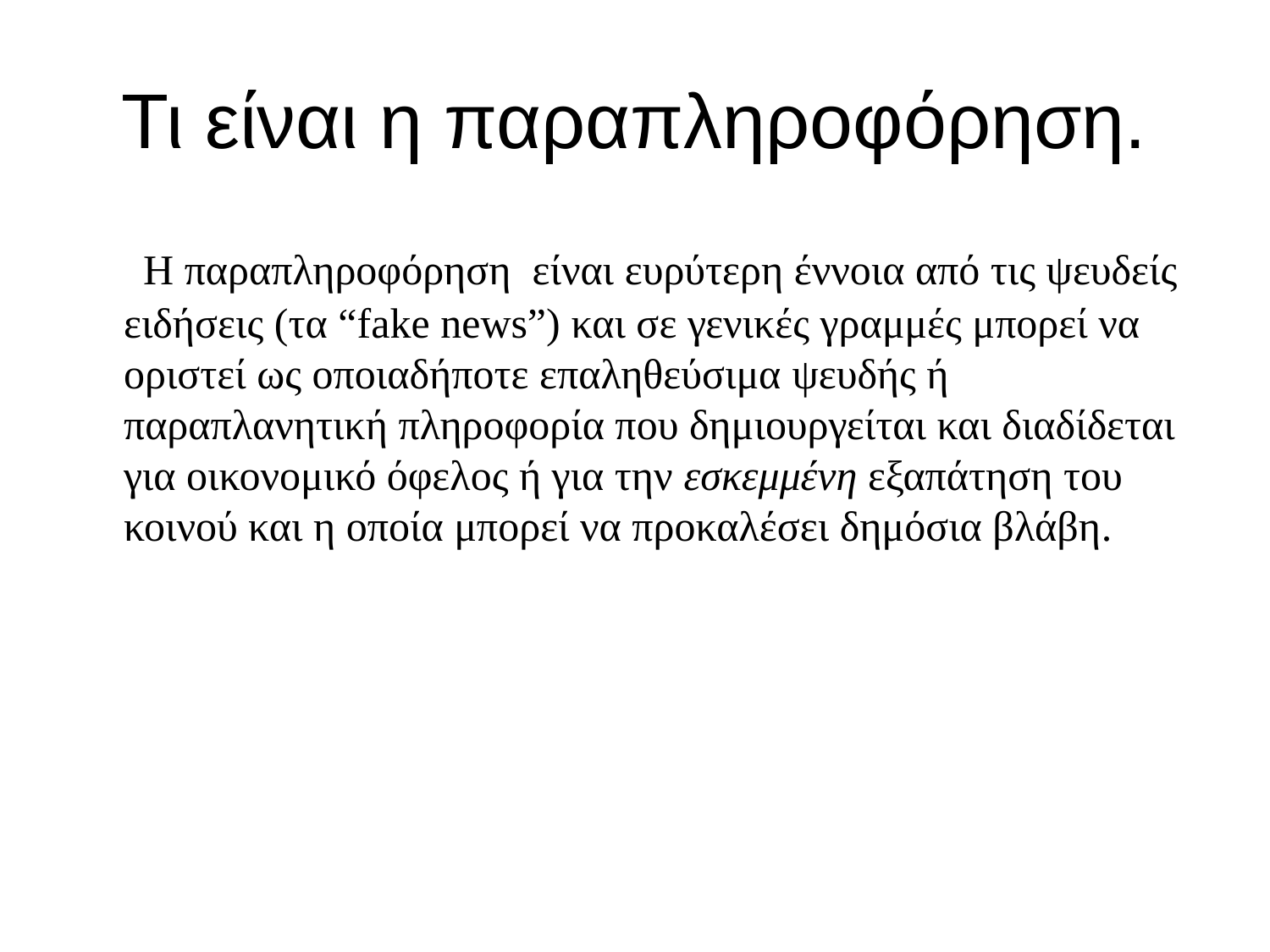

Τι είναι η παραπληροφόρηση.
      Η παραπληροφόρηση  είναι ευρύτερη έννοια από τις ψευδείς ειδήσεις (τα “fake news”) και σε γενικές γραμμές μπορεί να οριστεί ως οποιαδήποτε επαληθεύσιμα ψευδής ή παραπλανητική πληροφορία που δημιουργείται και διαδίδεται για οικονομικό όφελος ή για την εσκεμμένη εξαπάτηση του κοινού και η οποία μπορεί να προκαλέσει δημόσια βλάβη.